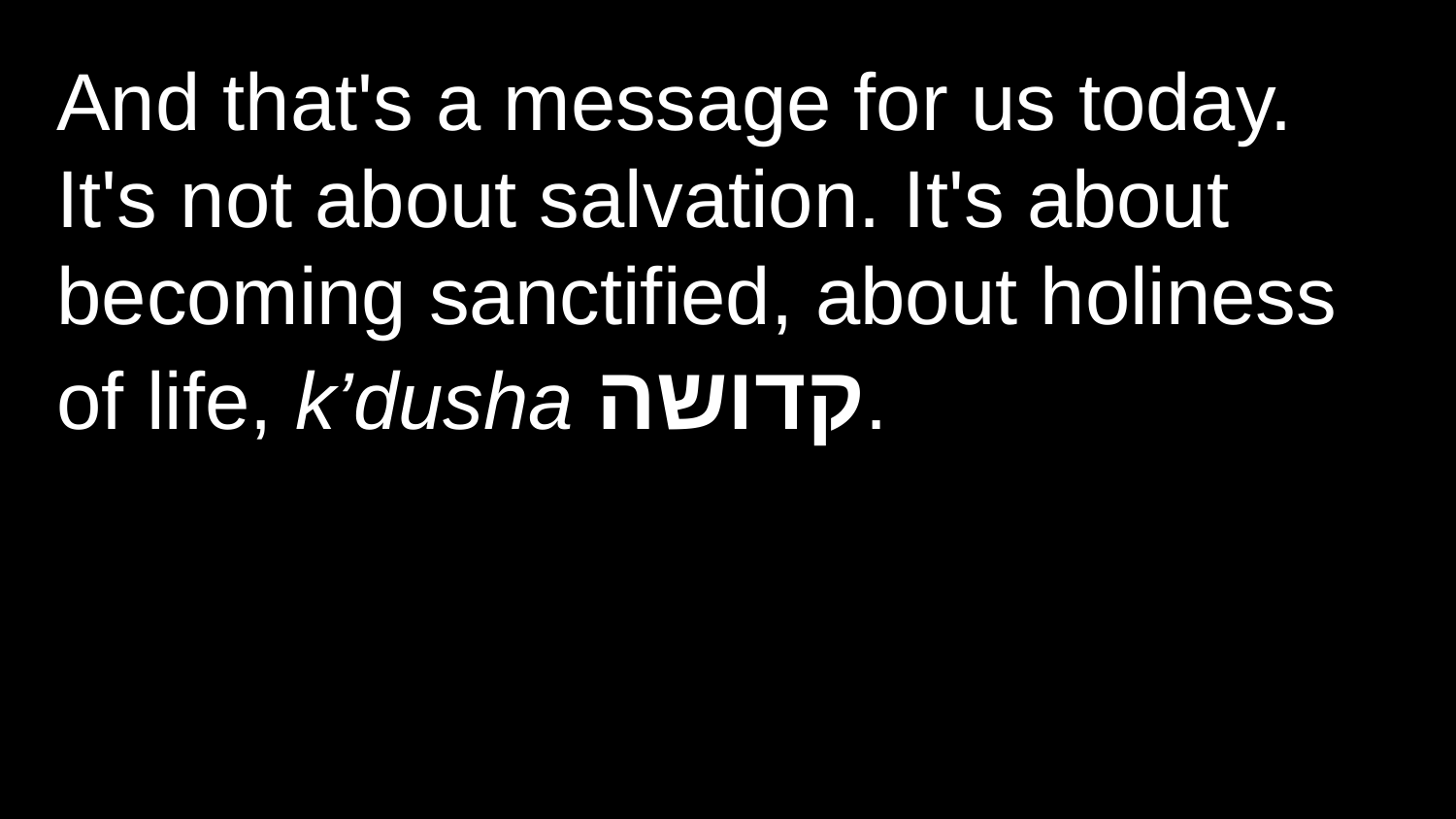

And that's a message for us today. It's not about salvation. It's about becoming sanctified, about holiness of life, k’dusha קדושה.